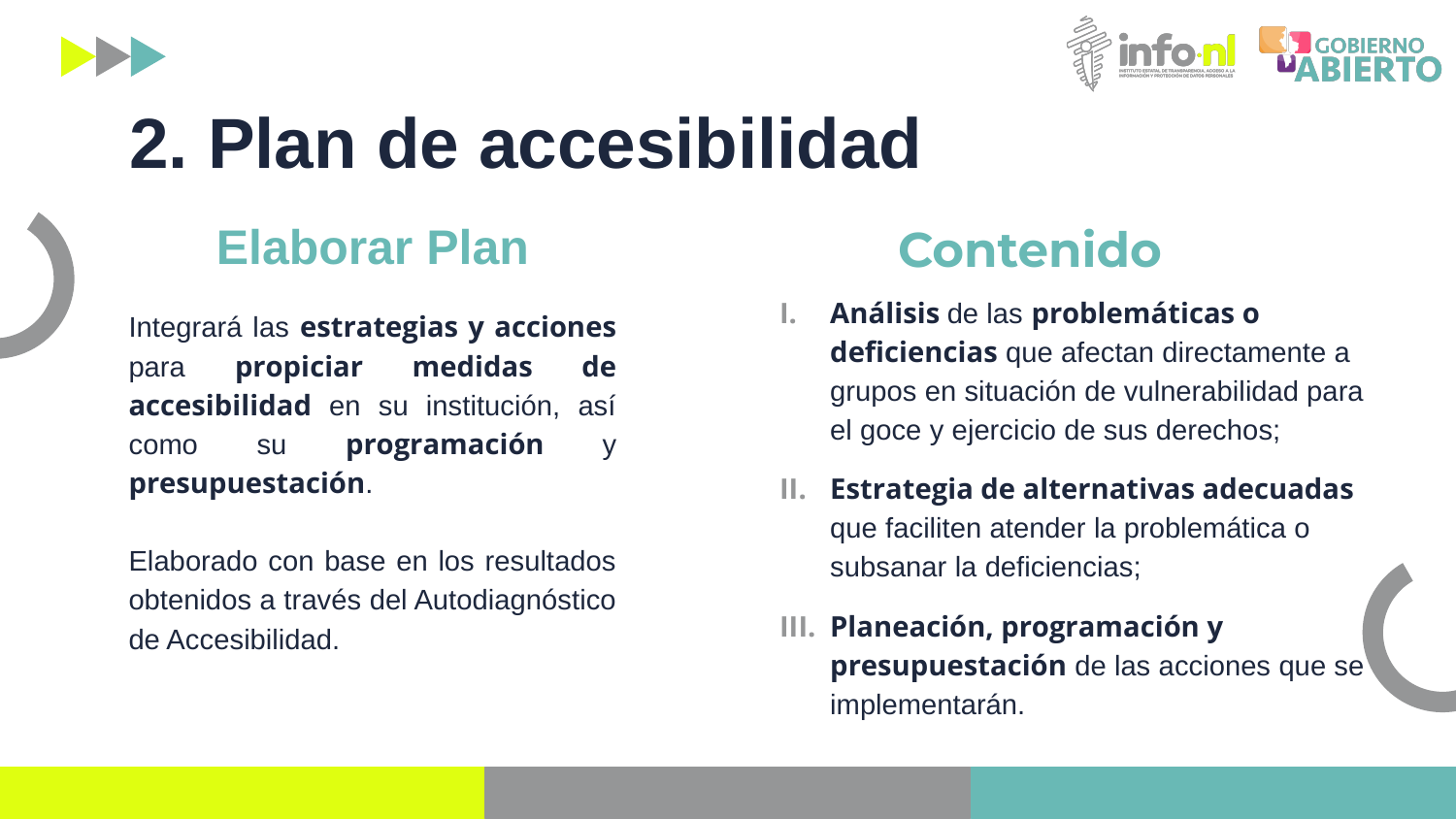

# 2. Plan de accesibilidad

Análisis de las problemáticas o deficiencias que afectan directamente a grupos en situación de vulnerabilidad para el goce y ejercicio de sus derechos;
Estrategia de alternativas adecuadas que faciliten atender la problemática o subsanar la deficiencias;
Planeación, programación y presupuestación de las acciones que se implementarán.

Elaborar Plan
Contenido
Integrará las estrategias y acciones para propiciar medidas de accesibilidad en su institución, así como su programación y presupuestación.

Elaborado con base en los resultados obtenidos a través del Autodiagnóstico de Accesibilidad.